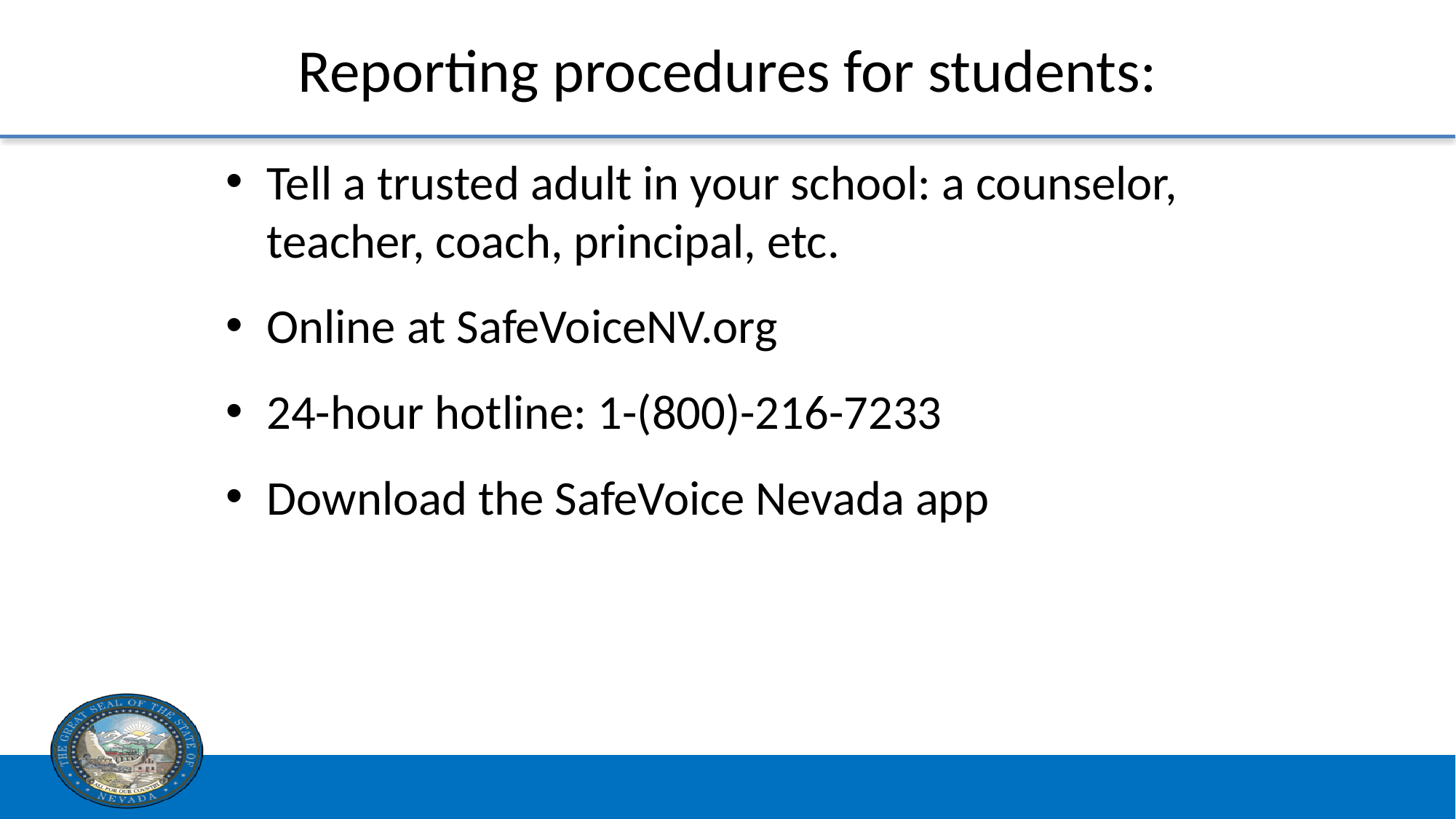

# Reporting procedures for students:
Tell a trusted adult in your school: a counselor, teacher, coach, principal, etc.
Online at SafeVoiceNV.org
24-hour hotline: 1-(800)-216-7233
Download the SafeVoice Nevada app